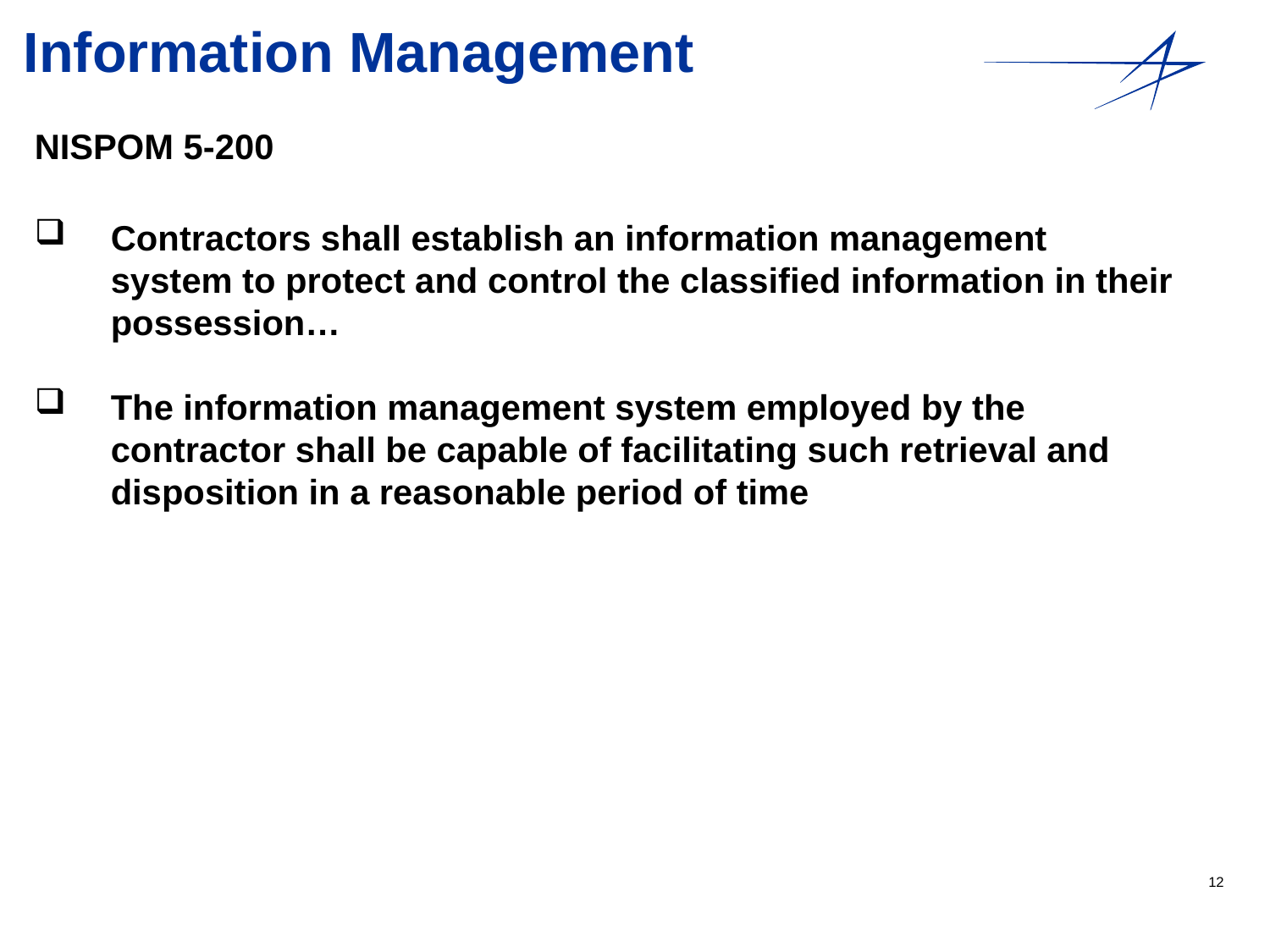

# Information Management
NISPOM 5-200

Contractors shall establish an information management system to protect and control the classified information in their possession…

The information management system employed by the contractor shall be capable of facilitating such retrieval and disposition in a reasonable period of time